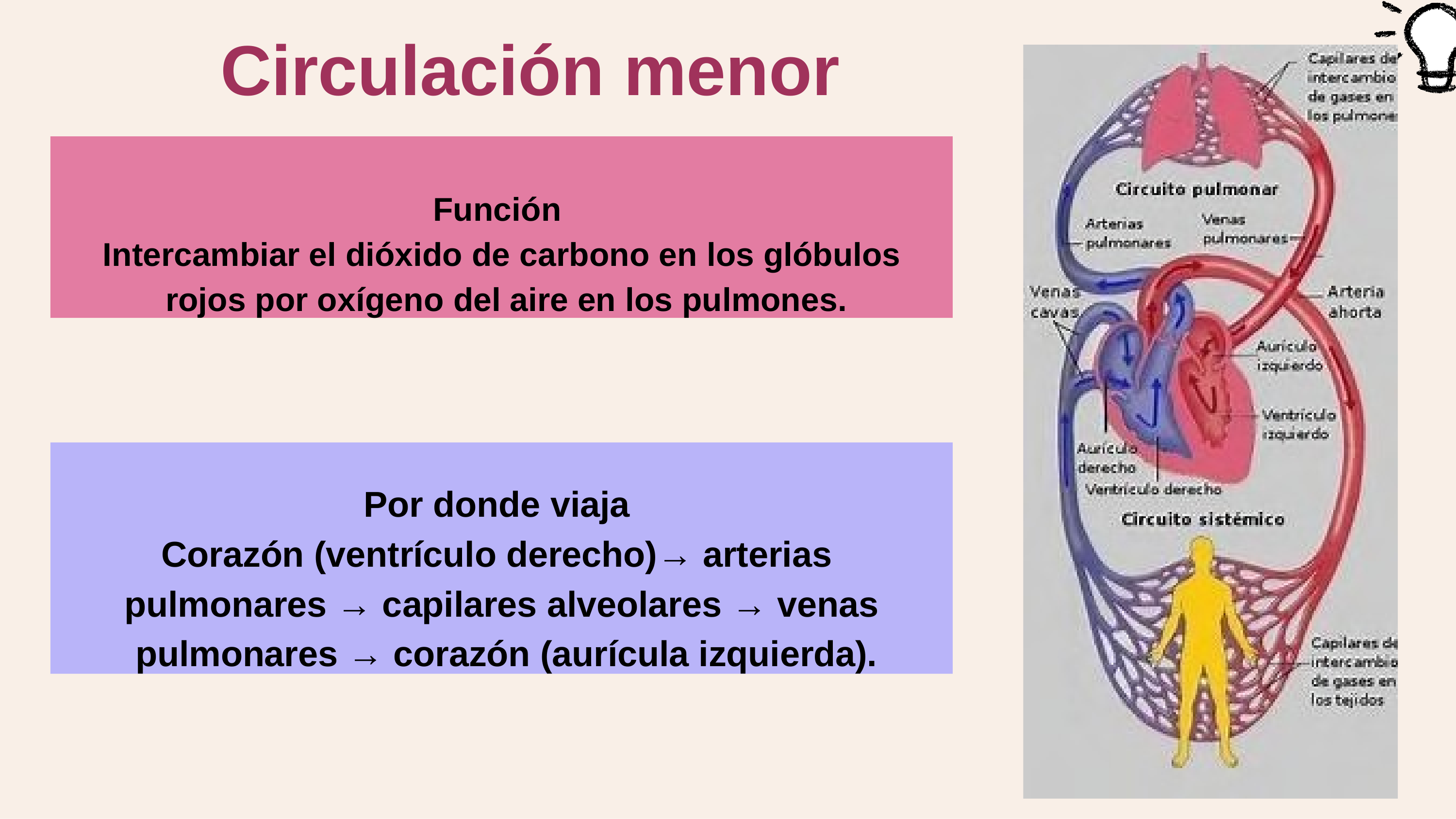

# Circulación menor

Función
Intercambiar el dióxido de carbono en los glóbulos  rojos por oxígeno del aire en los pulmones.

Por donde viaja
Corazón (ventrículo derecho)→ arterias  pulmonares → capilares alveolares → venas  pulmonares → corazón (aurícula izquierda).